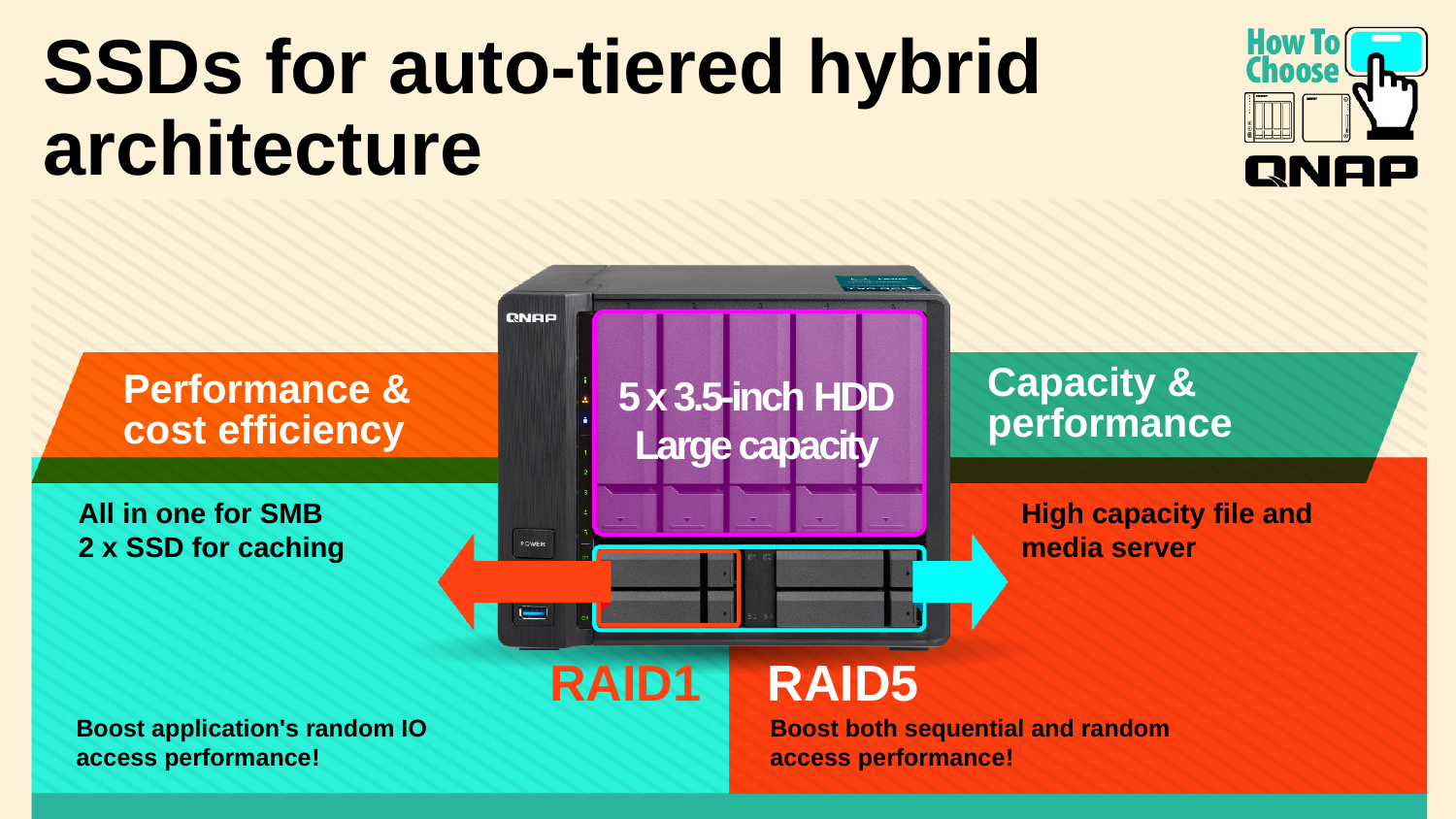

SSDs for auto-tiered hybrid architecture
Capacity &
performance
Performance & cost efficiency
5 x 3.5-inch HDD
Large capacity
All in one for SMB
2 x SSD for caching
High capacity file and
media server
RAID1
RAID5
Boost application's random IO
access performance!
Boost both sequential and random
access performance!